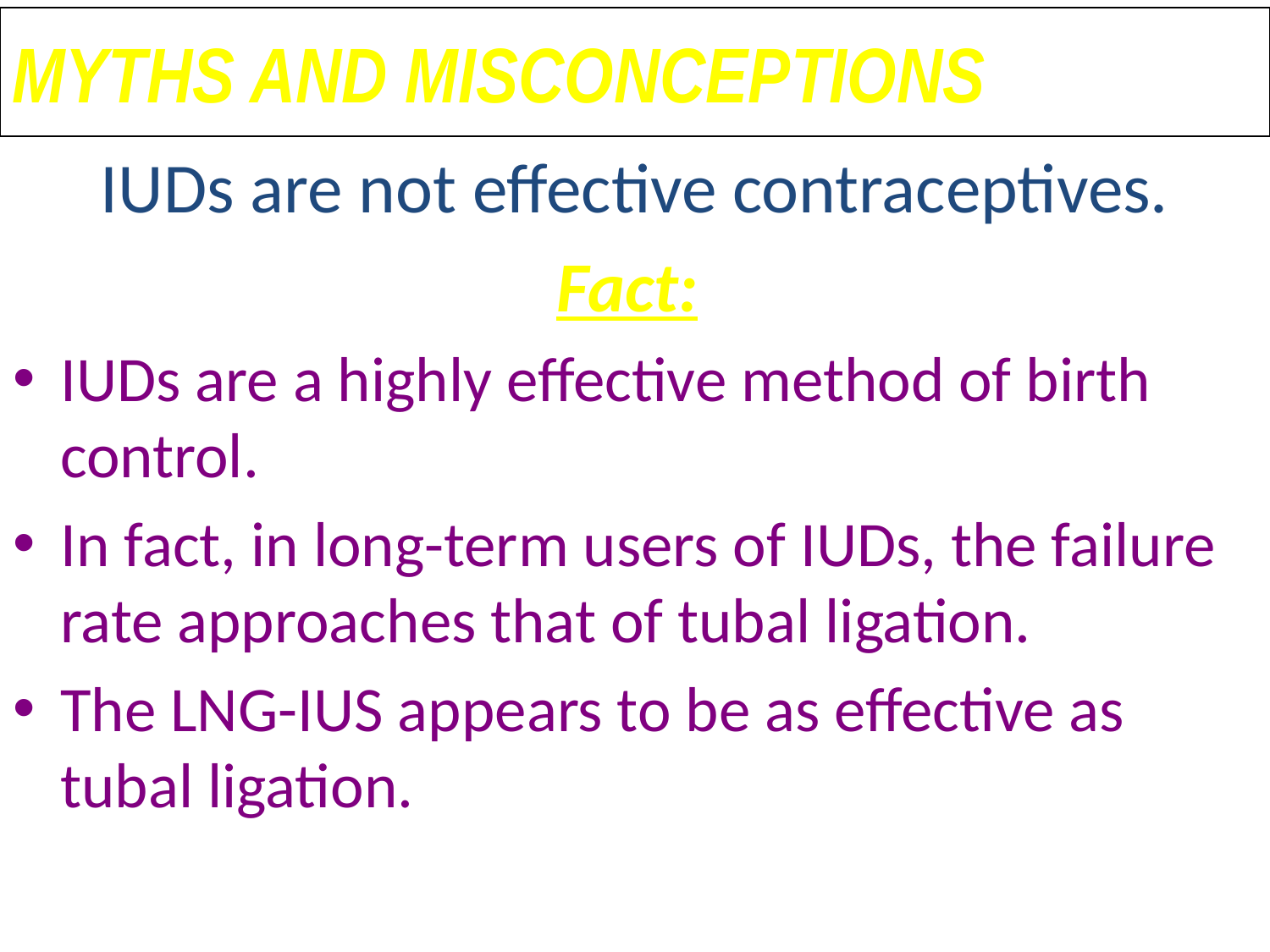

MYTHS AND MISCONCEPTIONS
IUDs are not effective contraceptives.
Fact:
IUDs are a highly effective method of birth control.
In fact, in long-term users of IUDs, the failure rate approaches that of tubal ligation.
The LNG-IUS appears to be as effective as tubal ligation.